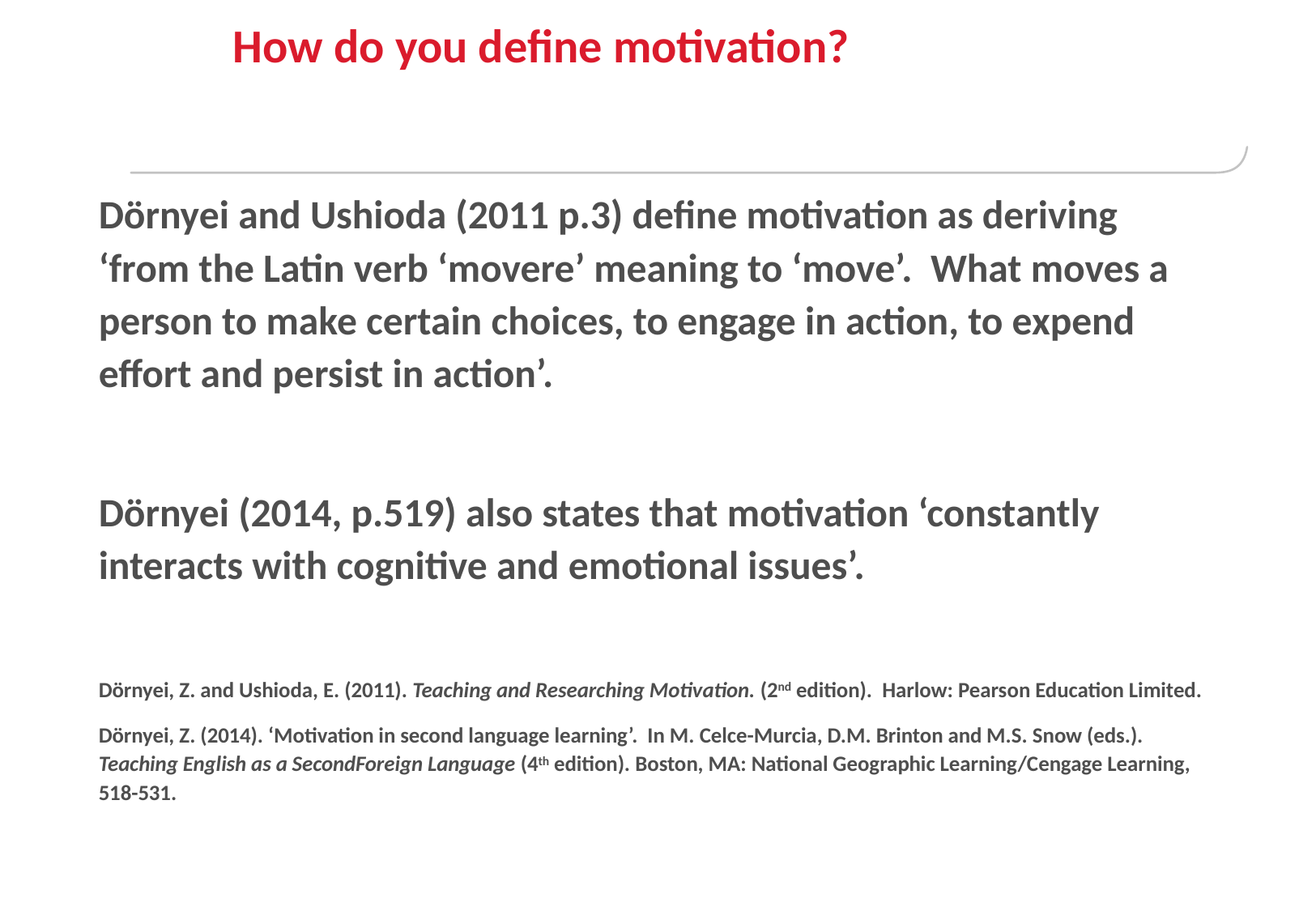

# How do you define motivation?
Dörnyei and Ushioda (2011 p.3) define motivation as deriving ‘from the Latin verb ‘movere’ meaning to ‘move’.  What moves a person to make certain choices, to engage in action, to expend effort and persist in action’.

Dӧrnyei (2014, p.519) also states that motivation ‘constantly interacts with cognitive and emotional issues’.

Dörnyei, Z. and Ushioda, E. (2011). Teaching and Researching Motivation. (2nd edition).  Harlow: Pearson Education Limited.
Dörnyei, Z. (2014). ‘Motivation in second language learning’.  In M. Celce-Murcia, D.M. Brinton and M.S. Snow (eds.). Teaching English as a SecondForeign Language (4th edition). Boston, MA: National Geographic Learning/Cengage Learning, 518-531.